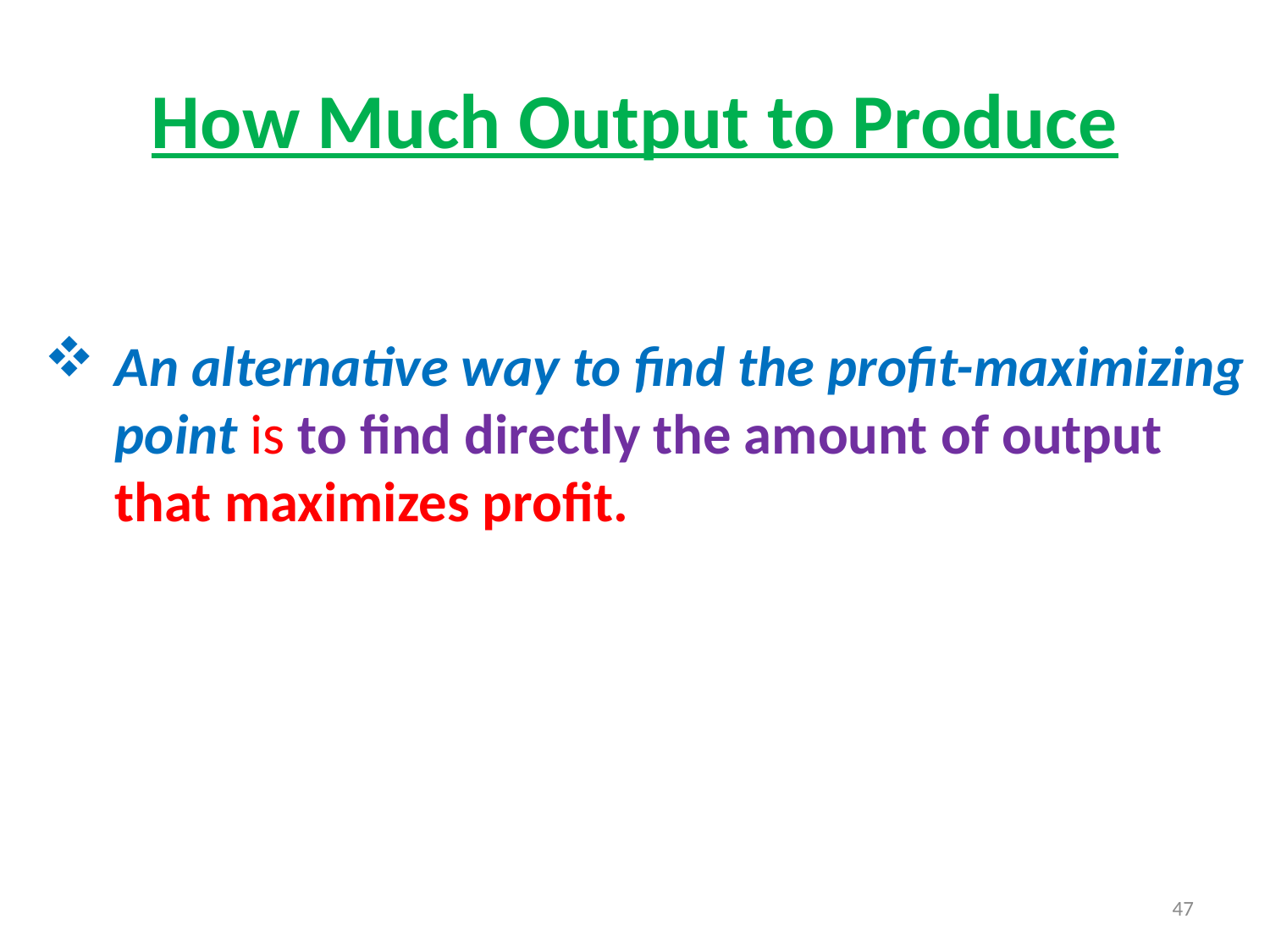

# How Much Output to Produce

An alternative way to find the profit-maximizing point is to find directly the amount of output that maximizes profit.

47